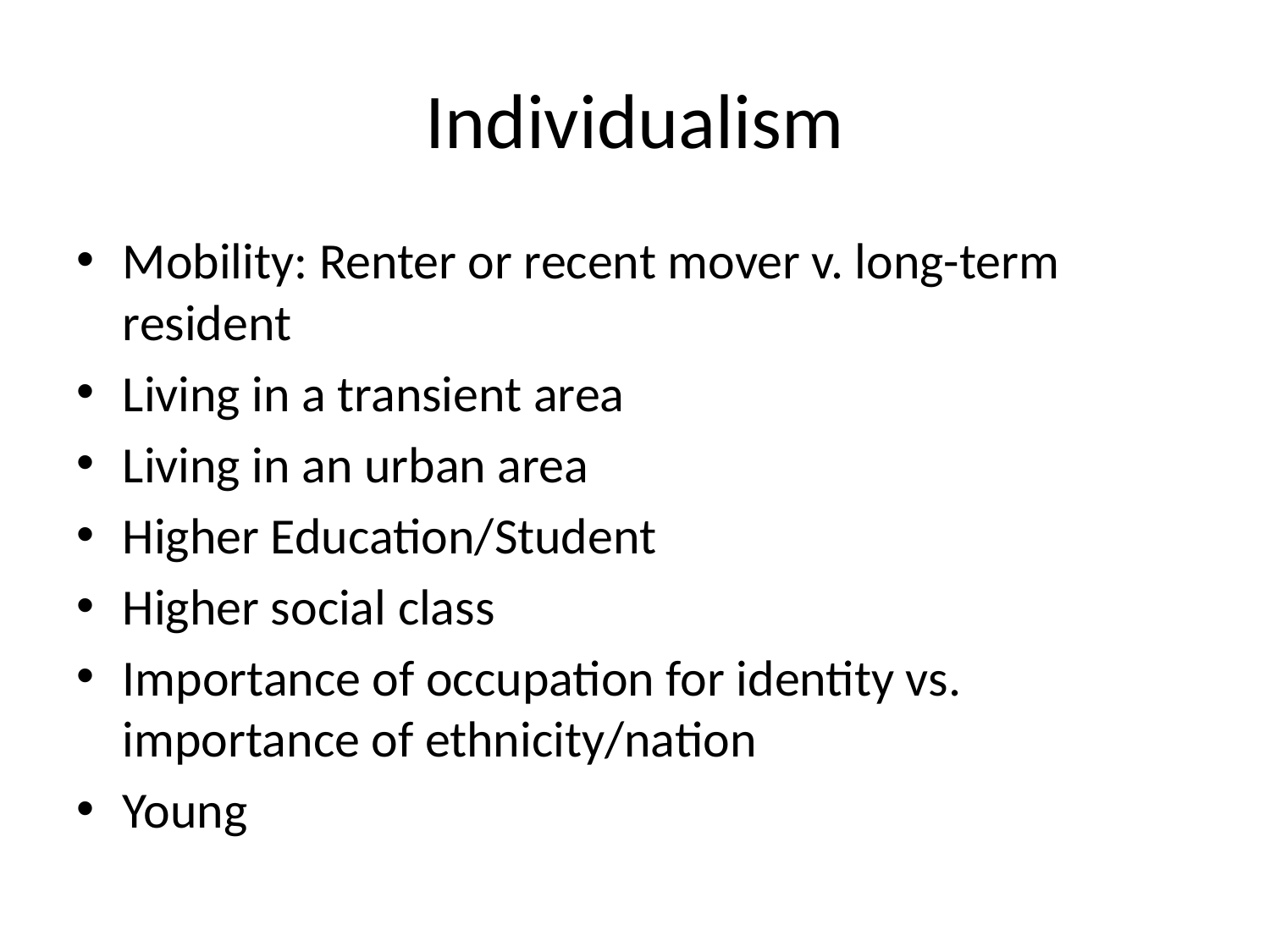

# Individualism
Mobility: Renter or recent mover v. long-term resident
Living in a transient area
Living in an urban area
Higher Education/Student
Higher social class
Importance of occupation for identity vs. importance of ethnicity/nation
Young